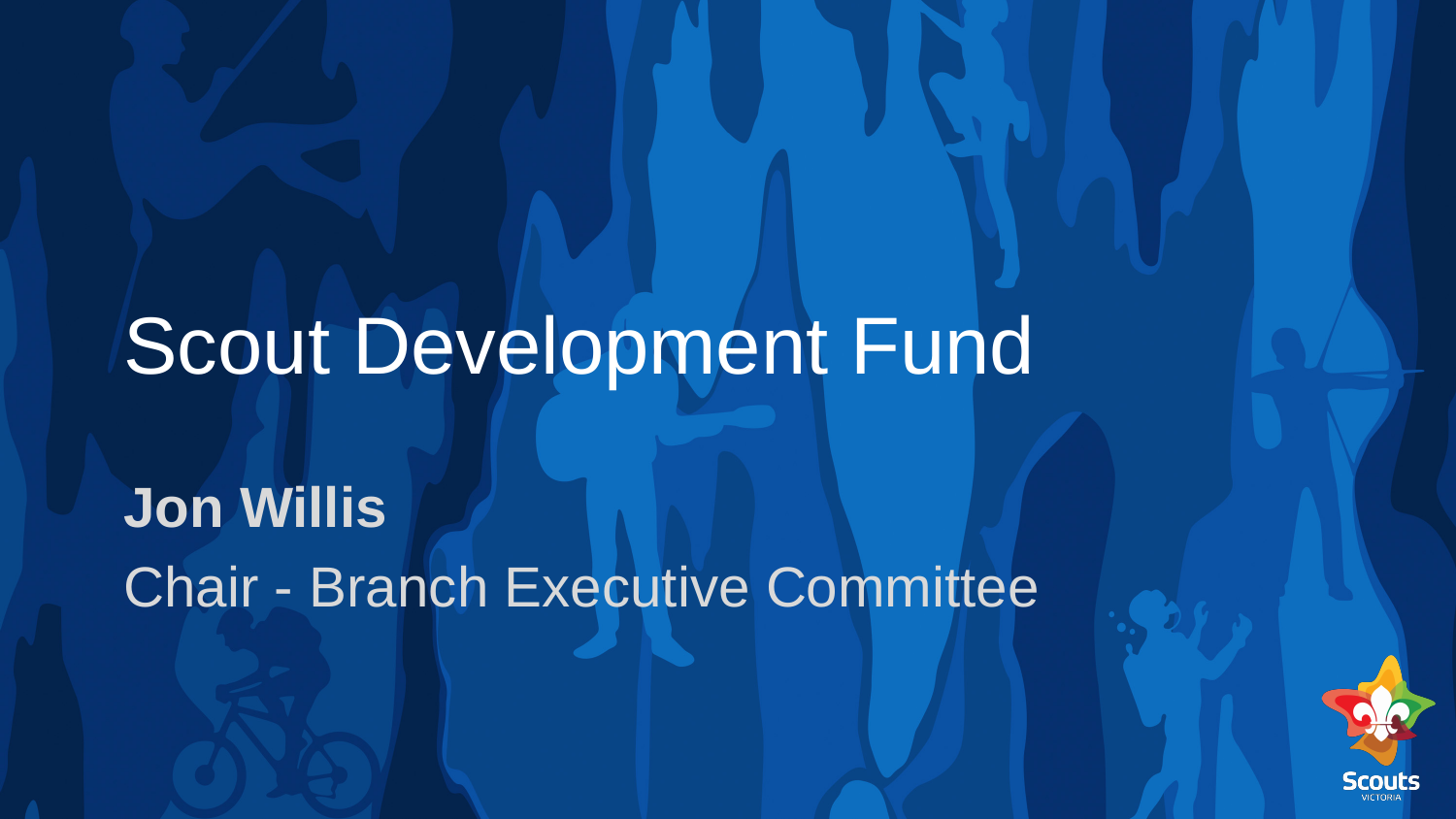

# Scout Development Fund
Jon Willis
Chair - Branch Executive Committee